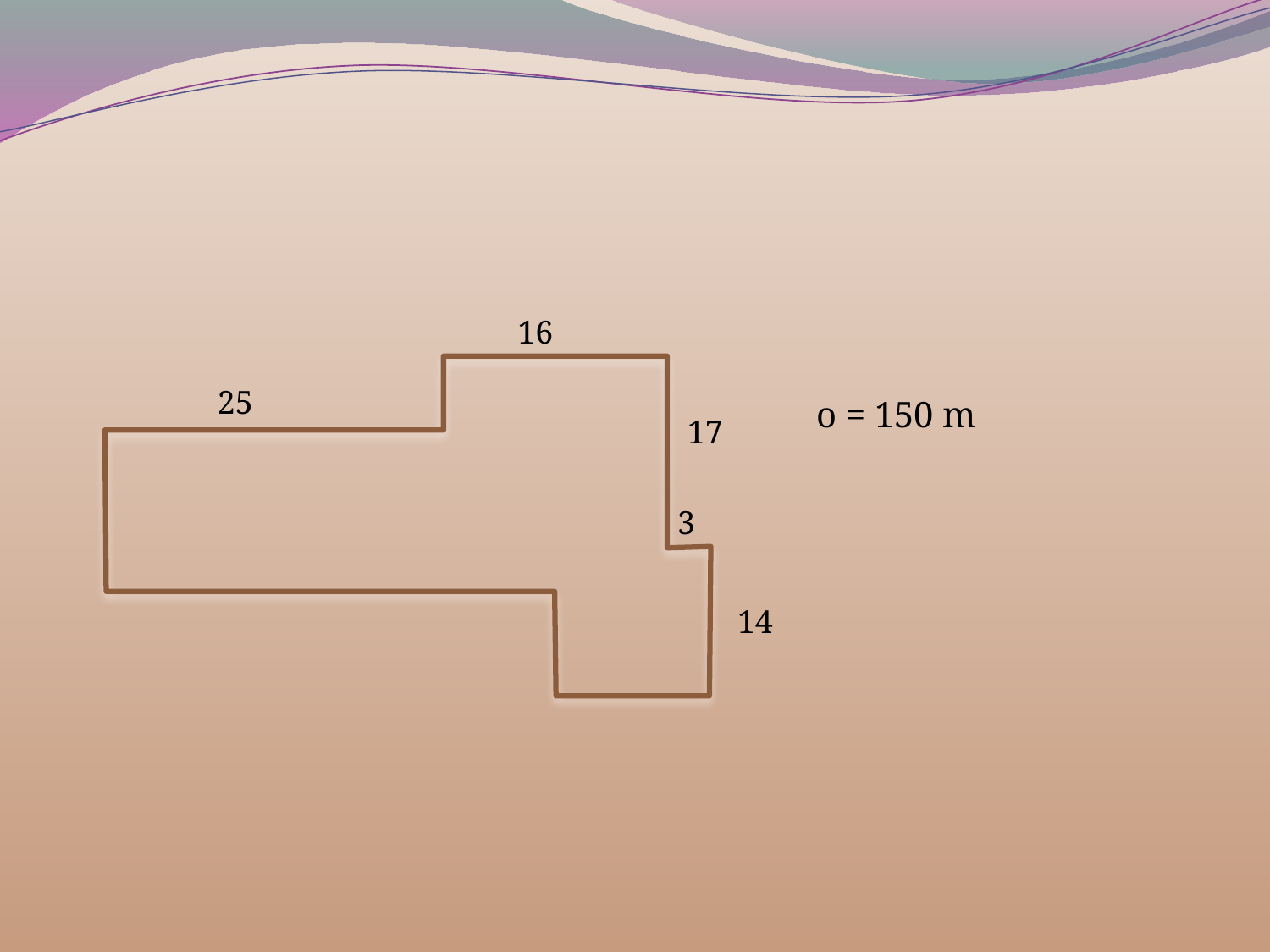

16

25
 o = 150 m
17
3
14